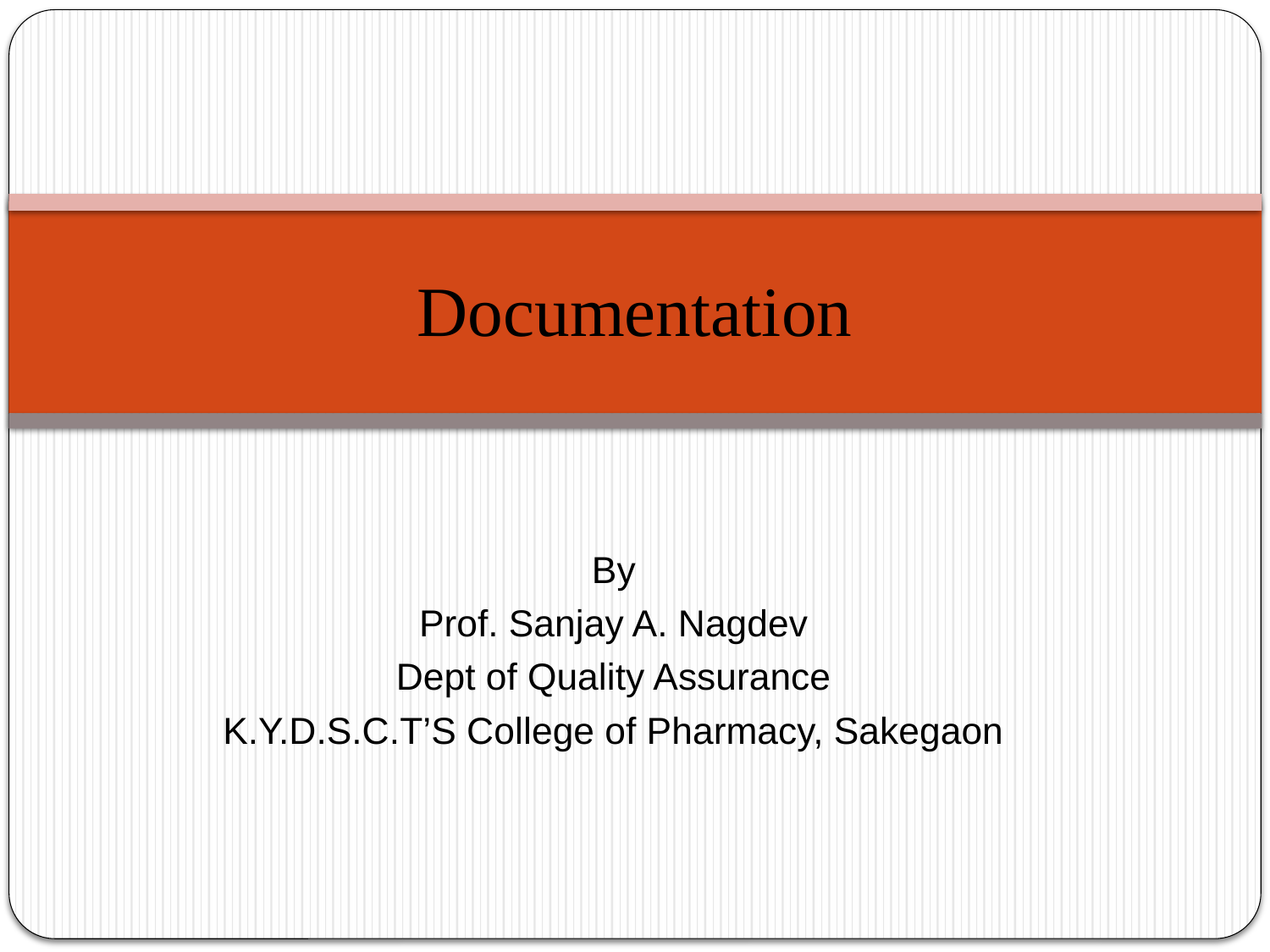

# Documentation
By
Prof. Sanjay A. Nagdev
Dept of Quality Assurance
K.Y.D.S.C.T’S College of Pharmacy, Sakegaon